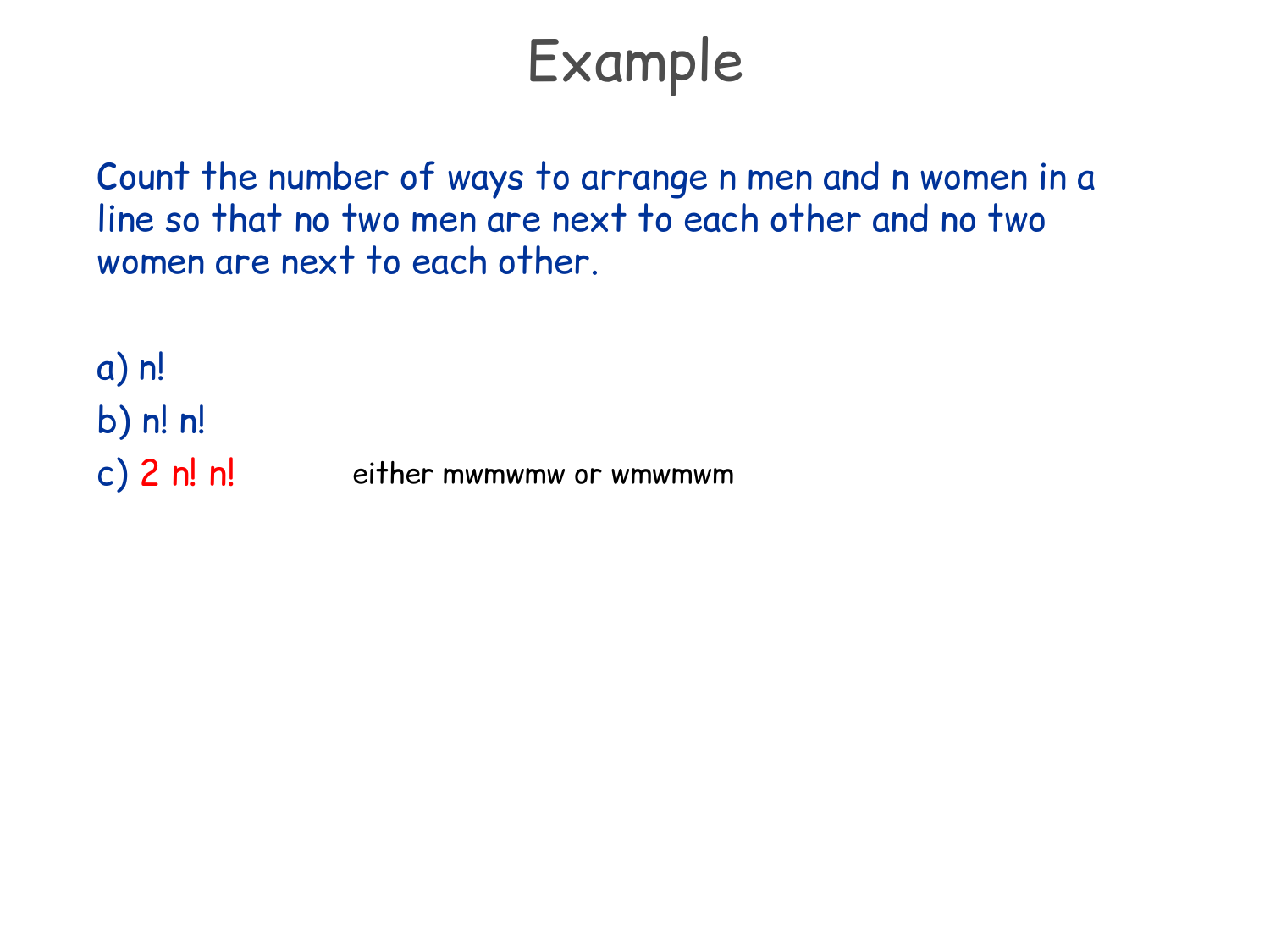

# Example
Count the number of ways to arrange n men and n women in a line so that no two men are next to each other and no two women are next to each other.

a) n!
b) n! n!
c) 2 n! n!

either mwmwmw or wmwmwm